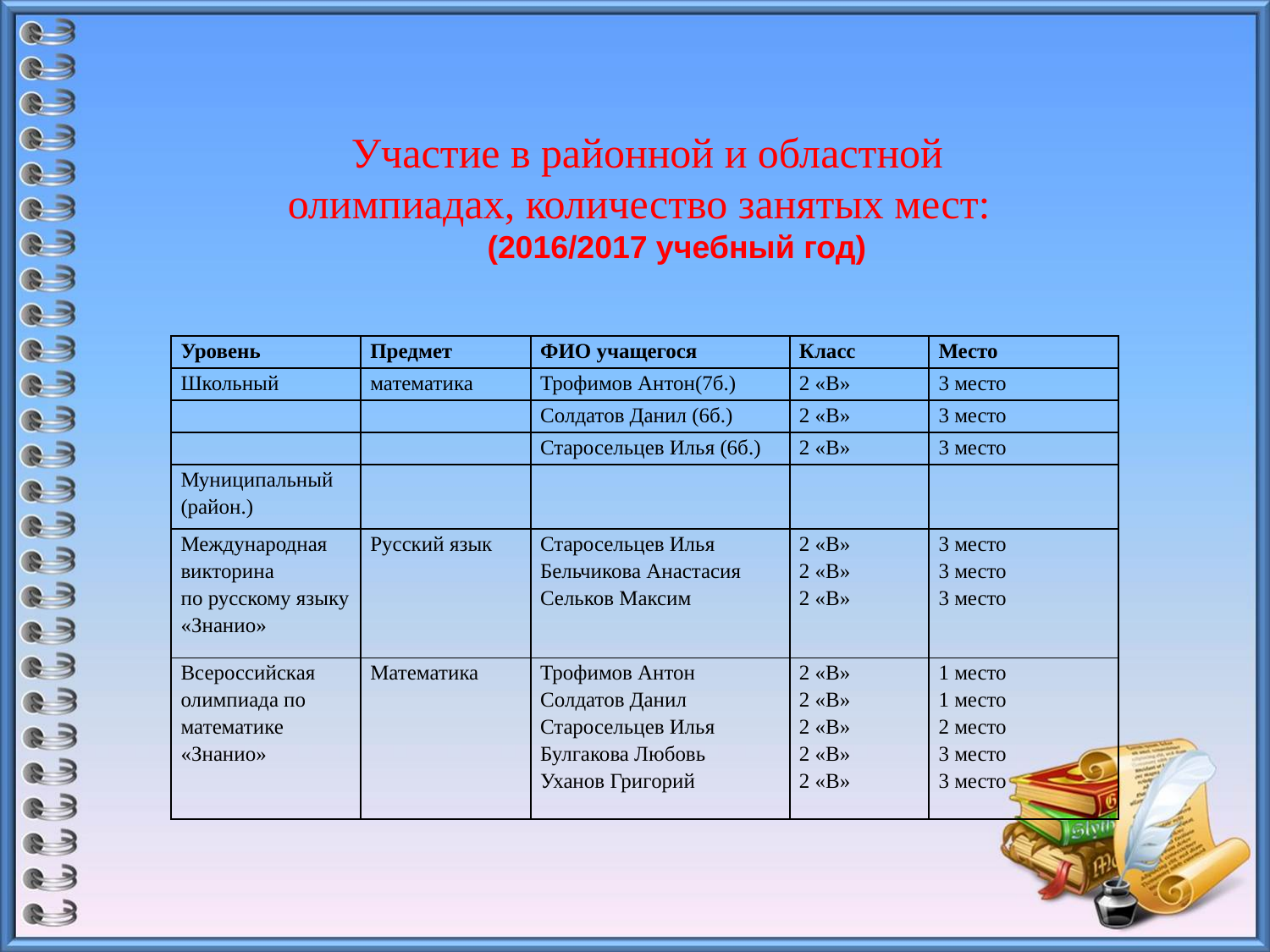

Участие в районной и областной олимпиадах, количество занятых мест:
(2016/2017 учебный год)
| Уровень | Предмет | ФИО учащегося | Класс | Место |
| --- | --- | --- | --- | --- |
| Школьный | математика | Трофимов Антон(7б.) | 2 «В» | 3 место |
|  |  | Солдатов Данил (6б.) | 2 «В» | 3 место |
|  |  | Старосельцев Илья (6б.) | 2 «В» | 3 место |
| Муниципальный (район.) |  |  |  |  |
| Международная викторина по русскому языку «Знанио» | Русский язык | Старосельцев Илья Бельчикова Анастасия Сельков Максим | 2 «В» 2 «В» 2 «В» | 3 место 3 место 3 место |
| Всероссийская олимпиада по математике «Знанио» | Математика | Трофимов Антон Солдатов Данил Старосельцев Илья Булгакова Любовь Уханов Григорий | 2 «В» 2 «В» 2 «В» 2 «В» 2 «В» | 1 место 1 место 2 место 3 место 3 место |